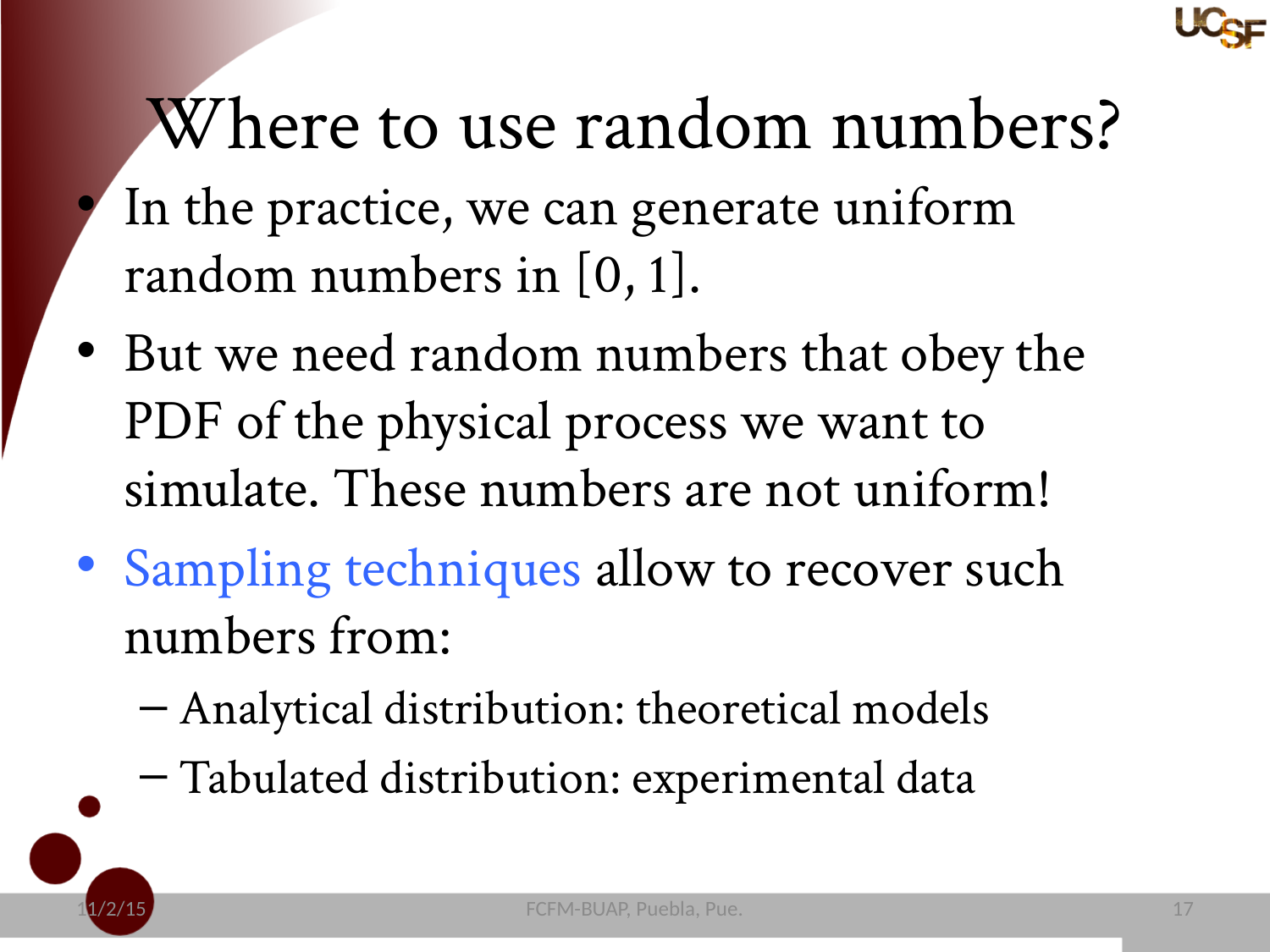

# Where to use random numbers?
In the practice, we can generate uniform random numbers in [0, 1].
But we need random numbers that obey the PDF of the physical process we want to simulate. These numbers are not uniform!
Sampling techniques allow to recover such numbers from:
Analytical distribution: theoretical models
Tabulated distribution: experimental data
11/2/15
FCFM-BUAP, Puebla, Pue.
17